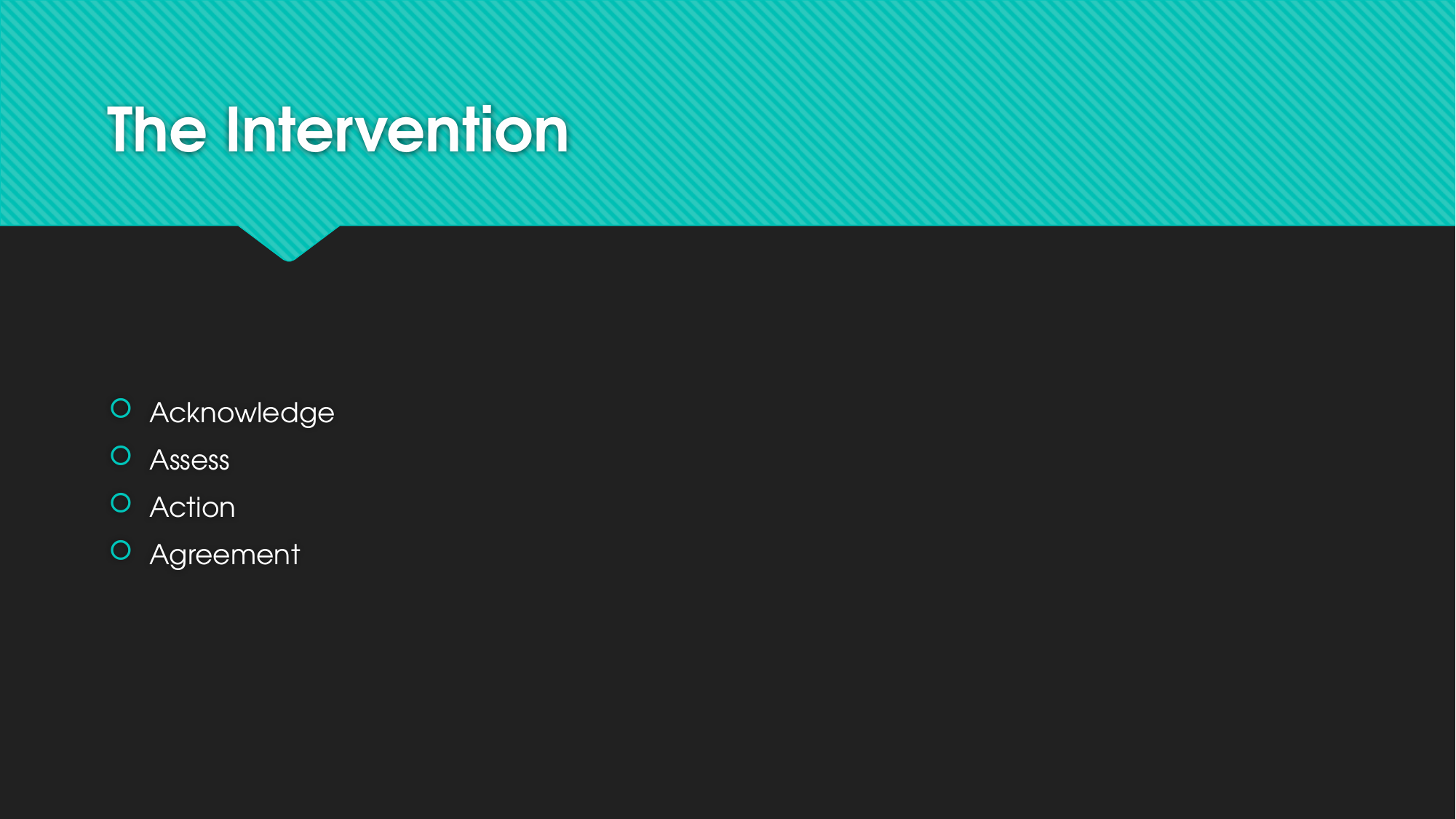

# The Intervention
Acknowledge
Assess
Action
Agreement